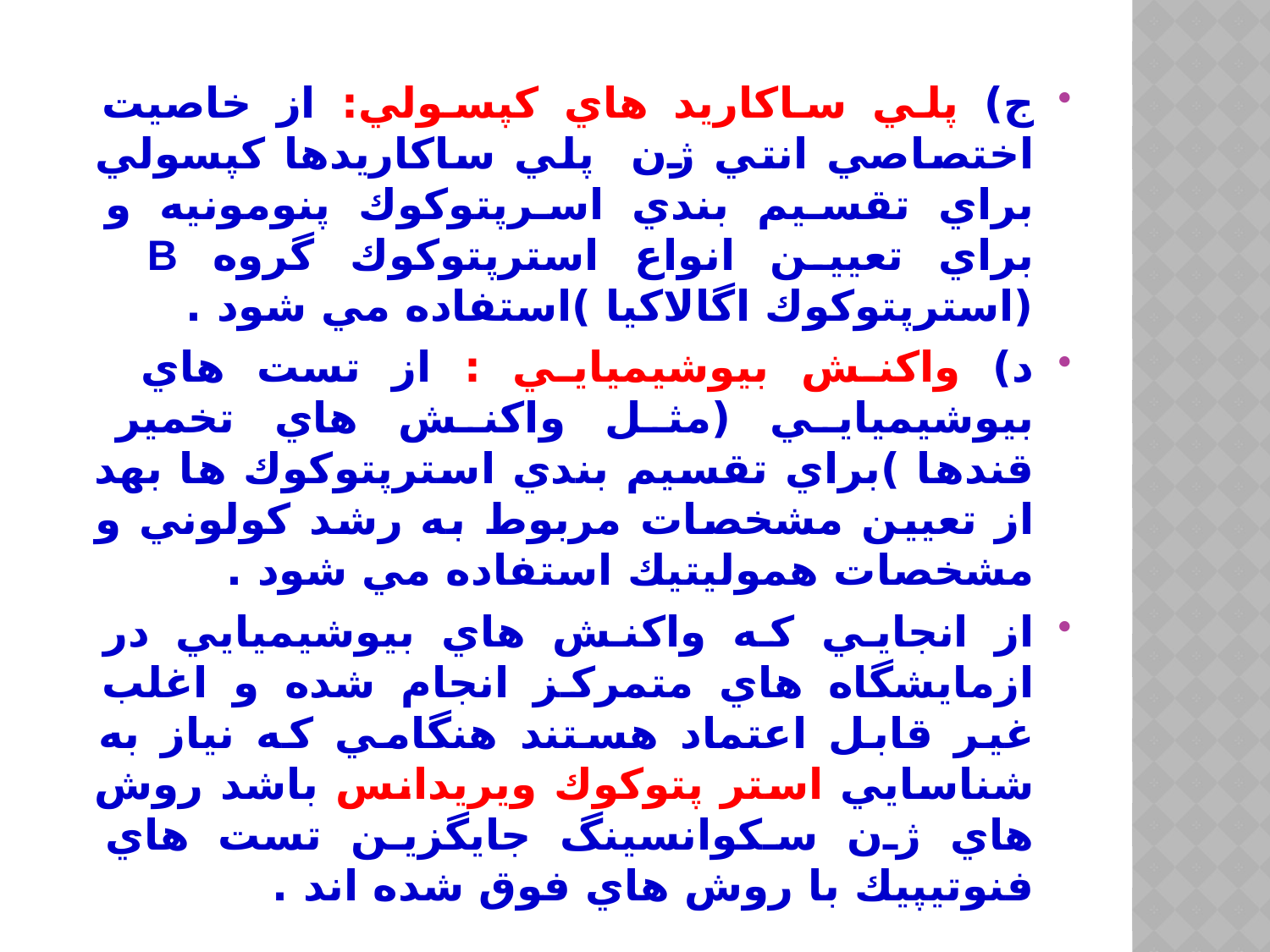

ج) پلي ساكاريد هاي كپسولي: از خاصيت اختصاصي انتي ژن  پلي ساكاريدها كپسولي براي تقسيم بندي اسرپتوكوك پنومونيه و براي تعيين انواع استرپتوكوك گروه B  (استرپتوكوك اگالاكيا )استفاده مي شود .
د) واكنش بيوشيميايي : از تست هاي  بيوشيميايي (مثل واكنش هاي تخمير قندها )براي تقسيم بندي استرپتوكوك ها بهد از تعيين مشخصات مربوط به رشد كولوني و مشخصات هموليتيك استفاده مي شود .
از انجايي كه واكنش هاي بيوشيميايي در ازمايشگاه هاي متمركز انجام شده و اغلب غير قابل اعتماد هستند هنگامي كه نياز به شناسايي استر پتوكوك ويريدانس باشد روش هاي ژن سکوانسینگ جايگزين تست هاي فنوتيپيك با روش هاي فوق شده اند .